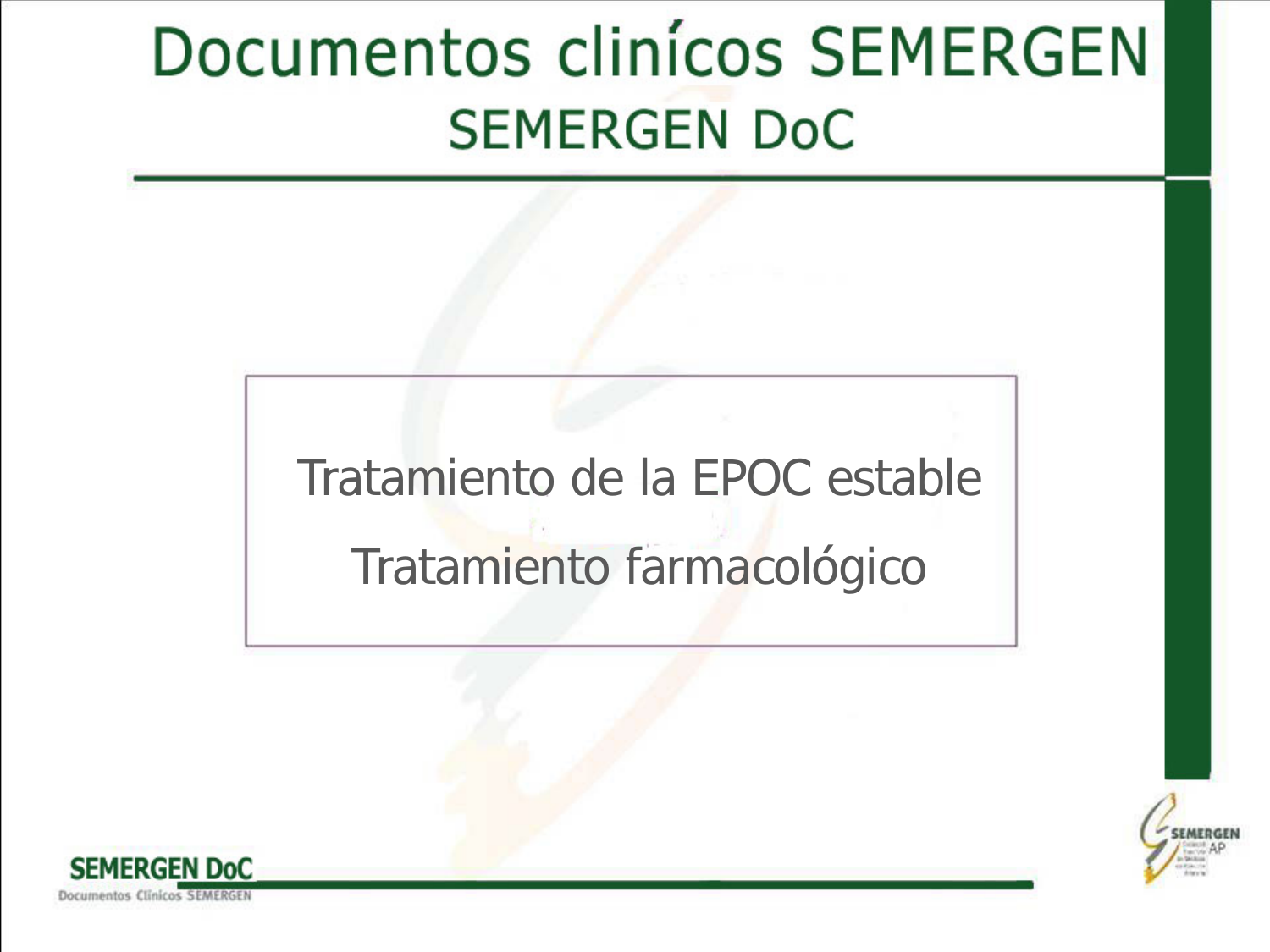

# Tratamiento de la EPOC estable Tratamiento farmacológico